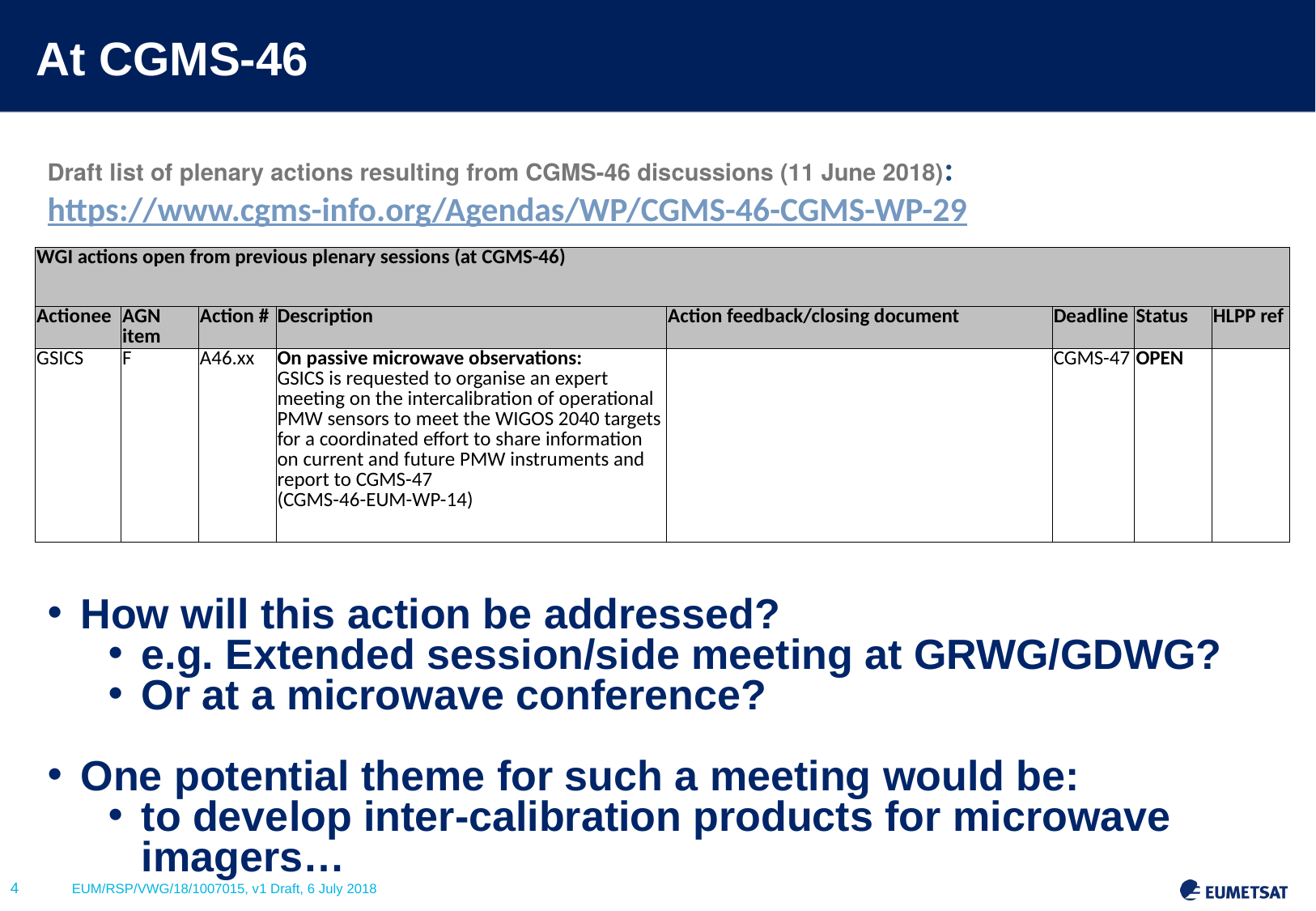

# At CGMS-46
Draft list of plenary actions resulting from CGMS-46 discussions (11 June 2018): https://www.cgms-info.org/Agendas/WP/CGMS-46-CGMS-WP-29
| WGI actions open from previous plenary sessions (at CGMS-46) |  |  |  |  |  |  |  |
| --- | --- | --- | --- | --- | --- | --- | --- |
| Actionee | AGN item | Action # | Description | Action feedback/closing document | Deadline | Status | HLPP ref |
| GSICS | F | A46.xx | On passive microwave observations: GSICS is requested to organise an expert meeting on the intercalibration of operational PMW sensors to meet the WIGOS 2040 targets for a coordinated effort to share information on current and future PMW instruments and report to CGMS-47 (CGMS-46-EUM-WP-14) |  | CGMS-47 | OPEN |  |
How will this action be addressed?
e.g. Extended session/side meeting at GRWG/GDWG?
Or at a microwave conference?

One potential theme for such a meeting would be:
to develop inter-calibration products for microwave imagers…